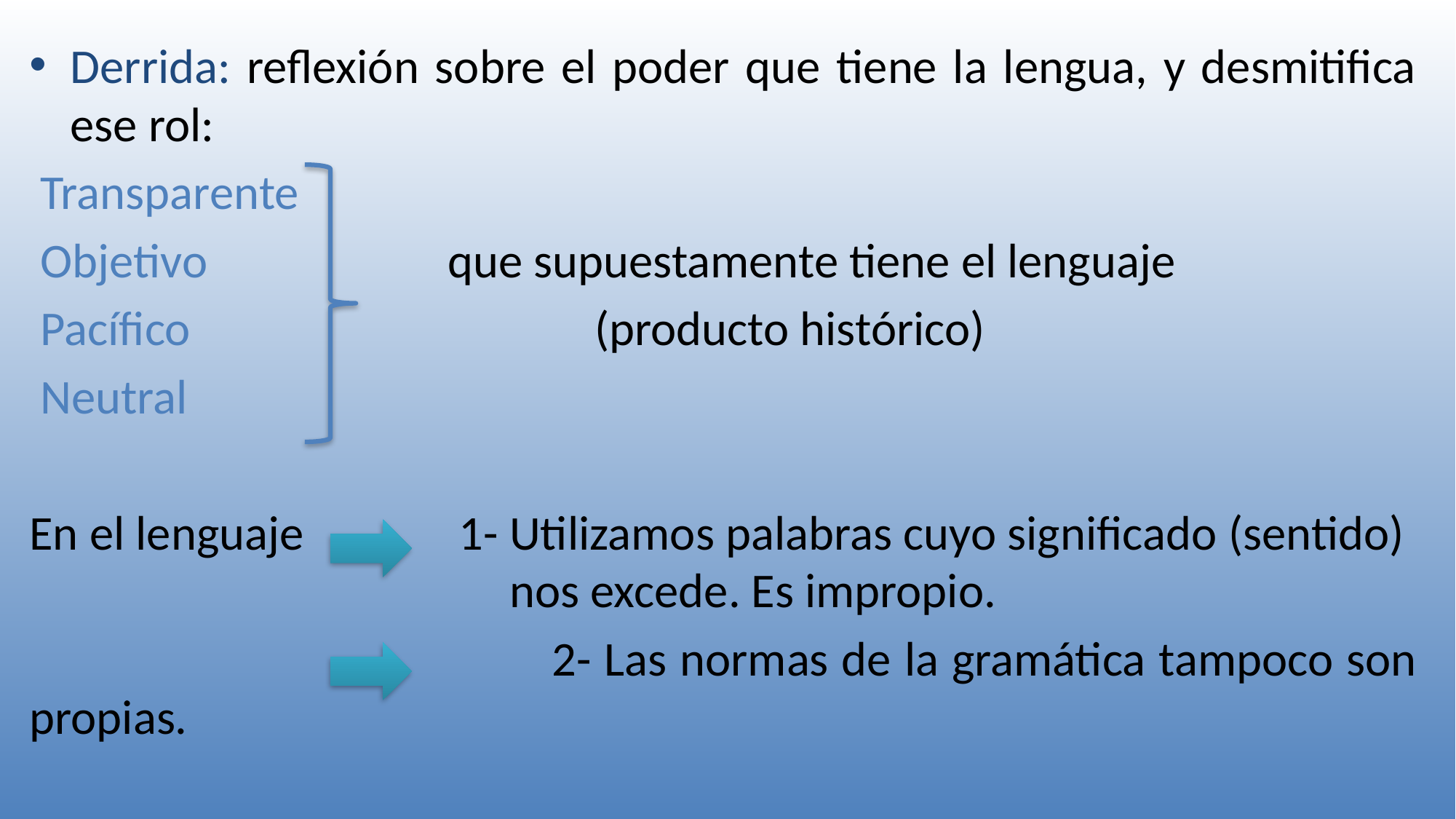

Derrida: reflexión sobre el poder que tiene la lengua, y desmitifica ese rol:
 Transparente
 Objetivo                      que supuestamente tiene el lenguaje
 Pacífico                                     (producto histórico)
 Neutral

En el lenguaje              1- Utilizamos palabras cuyo significado (sentido)                                              nos excede. Es impropio.
                                        2- Las normas de la gramática tampoco son propias.